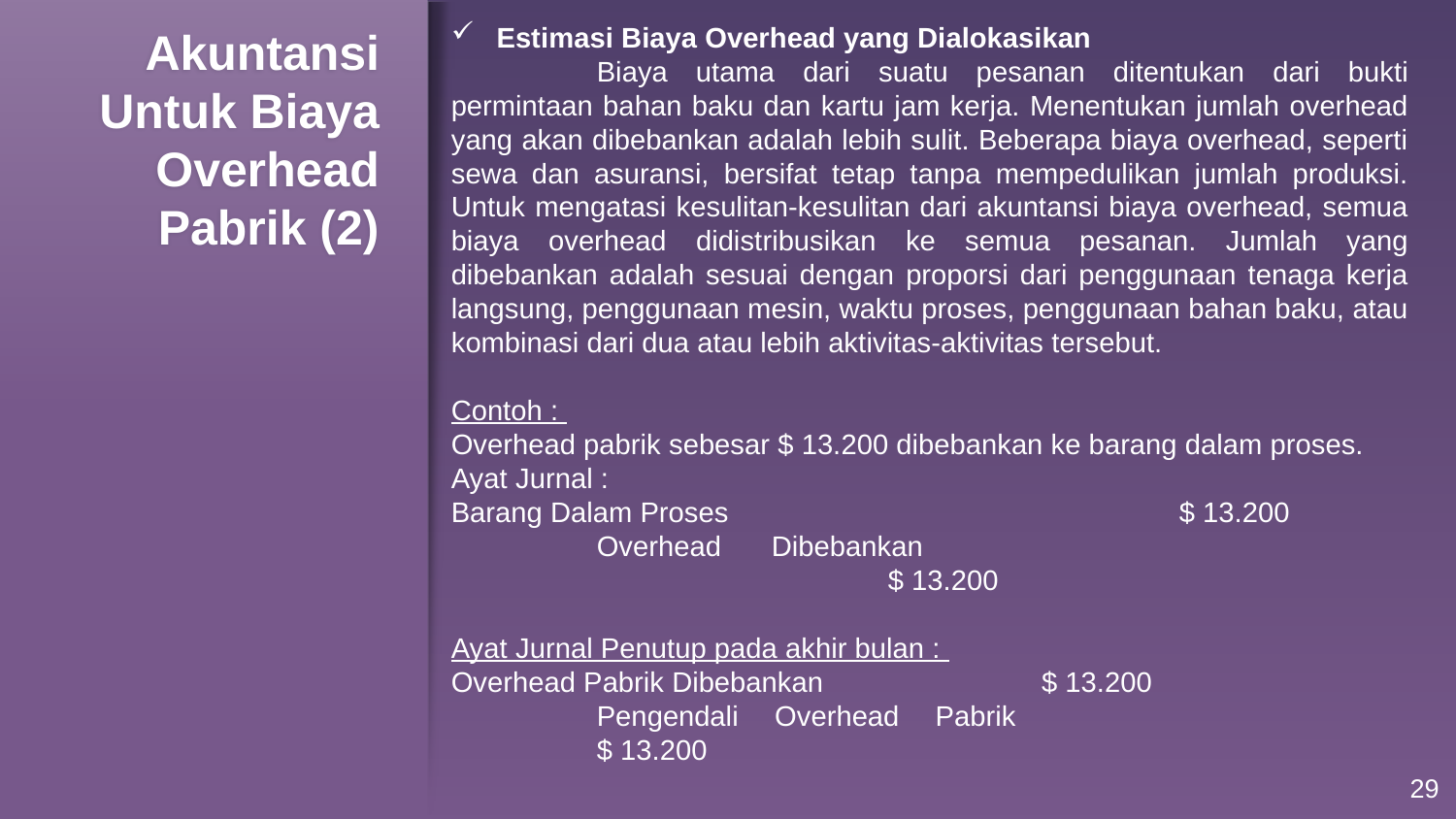

Estimasi Biaya Overhead yang Dialokasikan
	Biaya utama dari suatu pesanan ditentukan dari bukti permintaan bahan baku dan kartu jam kerja. Menentukan jumlah overhead yang akan dibebankan adalah lebih sulit. Beberapa biaya overhead, seperti sewa dan asuransi, bersifat tetap tanpa mempedulikan jumlah produksi. Untuk mengatasi kesulitan-kesulitan dari akuntansi biaya overhead, semua biaya overhead didistribusikan ke semua pesanan. Jumlah yang dibebankan adalah sesuai dengan proporsi dari penggunaan tenaga kerja langsung, penggunaan mesin, waktu proses, penggunaan bahan baku, atau kombinasi dari dua atau lebih aktivitas-aktivitas tersebut.

Contoh :
Overhead pabrik sebesar $ 13.200 dibebankan ke barang dalam proses.
Ayat Jurnal :
Barang Dalam Proses 				$ 13.200
	Overhead Dibebankan 						$ 13.200

Ayat Jurnal Penutup pada akhir bulan :
Overhead Pabrik Dibebankan		 $ 13.200
	Pengendali Overhead Pabrik 				$ 13.200
# Akuntansi Untuk Biaya Overhead Pabrik (2)

29